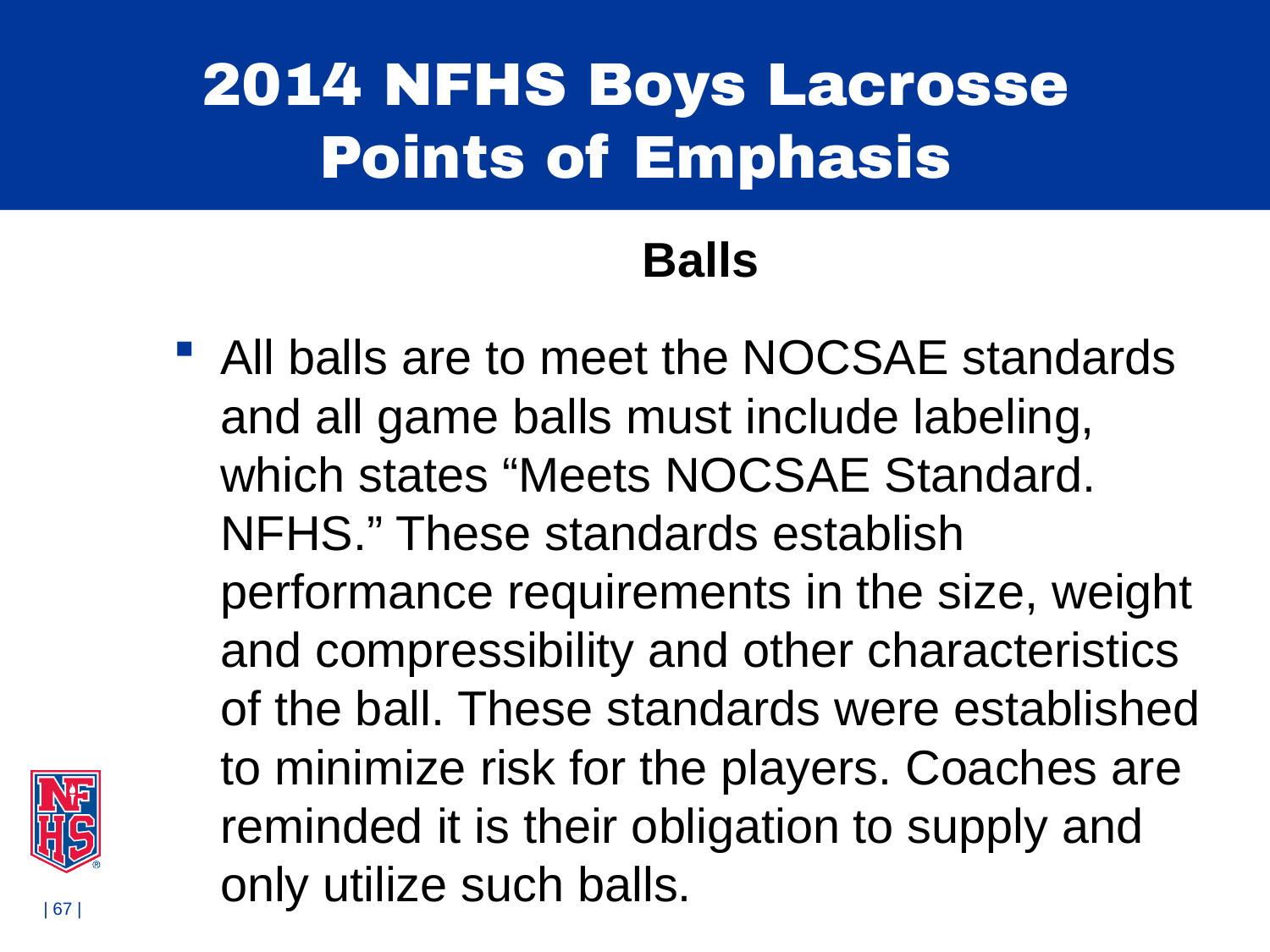

# 2014 NFHS Boys Lacrosse Points of Emphasis
Balls

All balls are to meet the NOCSAE standards and all game balls must include labeling, which states “Meets NOCSAE Standard. NFHS.” These standards establish performance requirements in the size, weight and compressibility and other characteristics of the ball. These standards were established to minimize risk for the players. Coaches are reminded it is their obligation to supply and only utilize such balls.